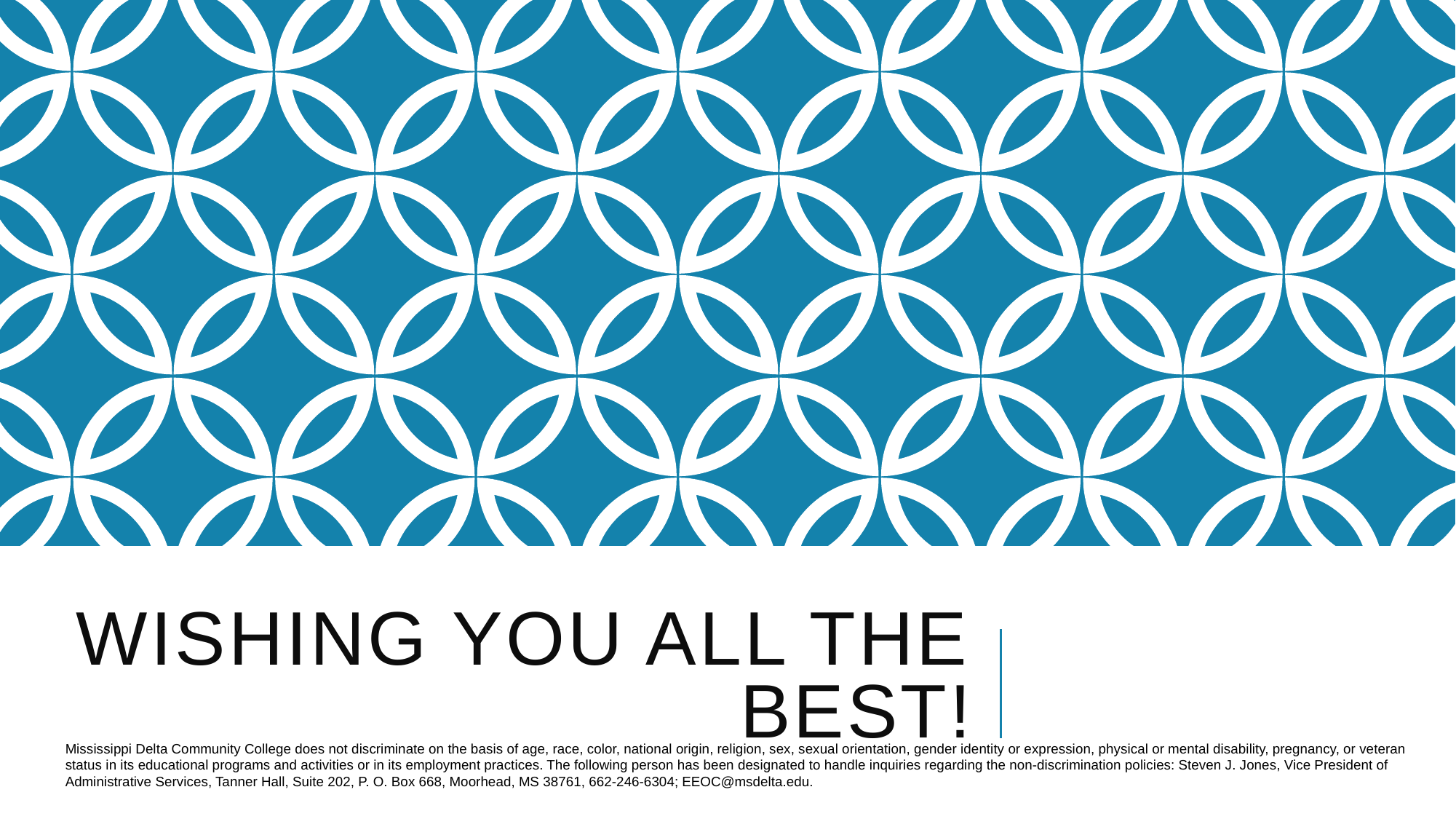

# Wishing you all the best!
Mississippi Delta Community College does not discriminate on the basis of age, race, color, national origin, religion, sex, sexual orientation, gender identity or expression, physical or mental disability, pregnancy, or veteran status in its educational programs and activities or in its employment practices. The following person has been designated to handle inquiries regarding the non-discrimination policies: Steven J. Jones, Vice President of Administrative Services, Tanner Hall, Suite 202, P. O. Box 668, Moorhead, MS 38761, 662-246-6304; EEOC@msdelta.edu.